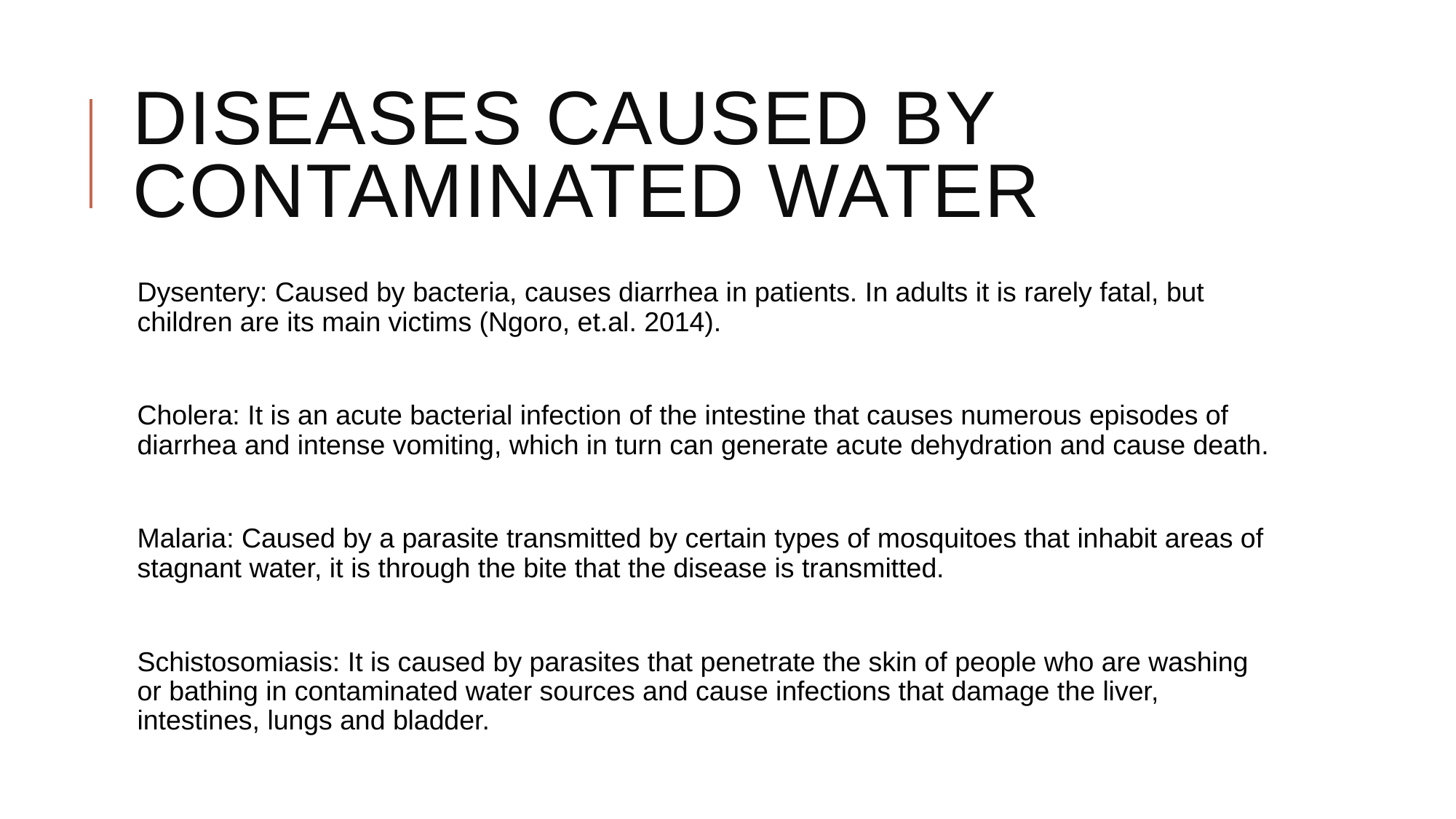

# Diseases caused by Contaminated water
Dysentery: Caused by bacteria, causes diarrhea in patients. In adults it is rarely fatal, but children are its main victims (Ngoro, et.al. 2014).

Cholera: It is an acute bacterial infection of the intestine that causes numerous episodes of diarrhea and intense vomiting, which in turn can generate acute dehydration and cause death.

Malaria: Caused by a parasite transmitted by certain types of mosquitoes that inhabit areas of stagnant water, it is through the bite that the disease is transmitted.

Schistosomiasis: It is caused by parasites that penetrate the skin of people who are washing or bathing in contaminated water sources and cause infections that damage the liver, intestines, lungs and bladder.